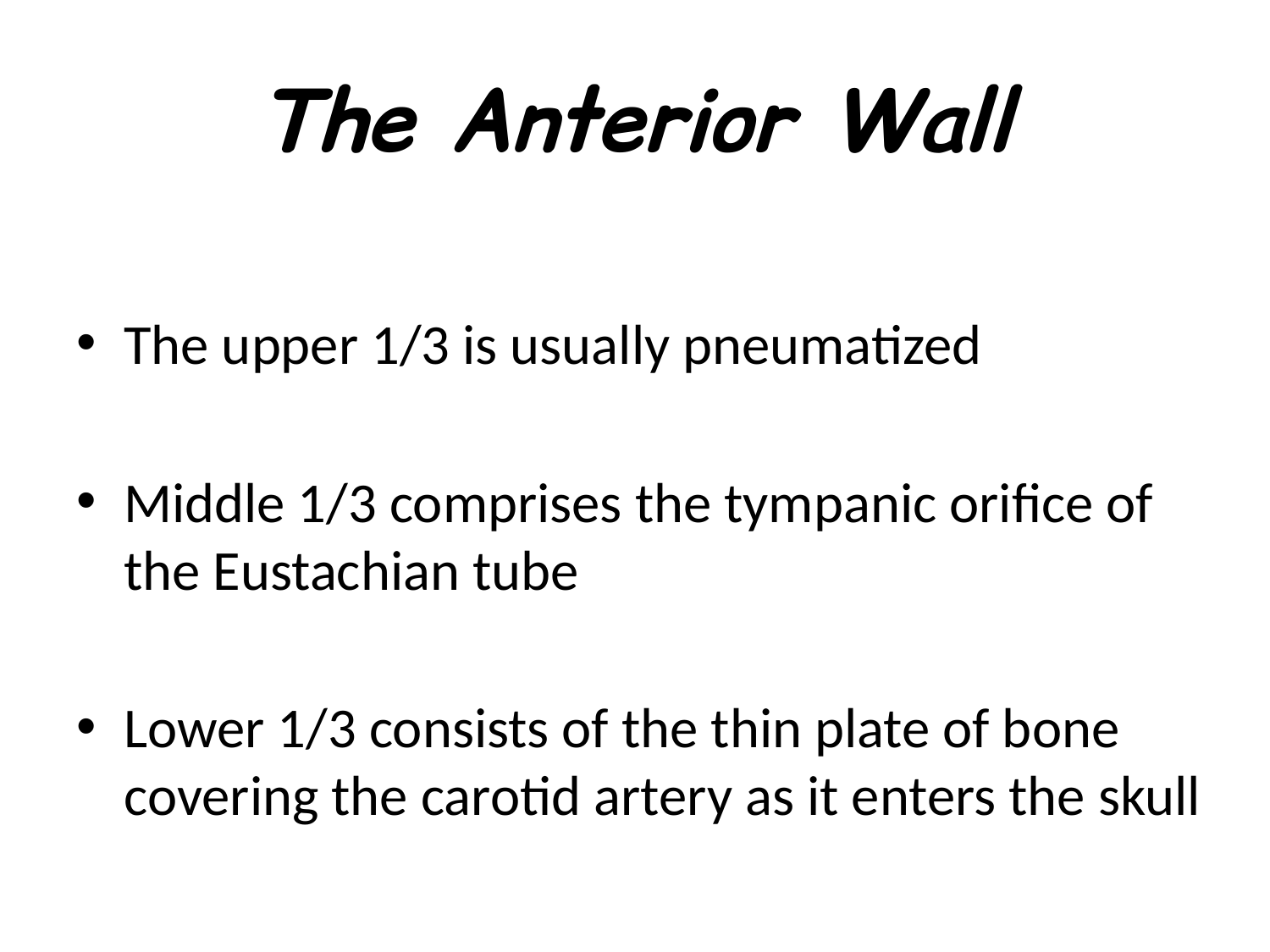

# The Anterior Wall

The upper 1/3 is usually pneumatized

Middle 1/3 comprises the tympanic orifice of the Eustachian tube

Lower 1/3 consists of the thin plate of bone covering the carotid artery as it enters the skull